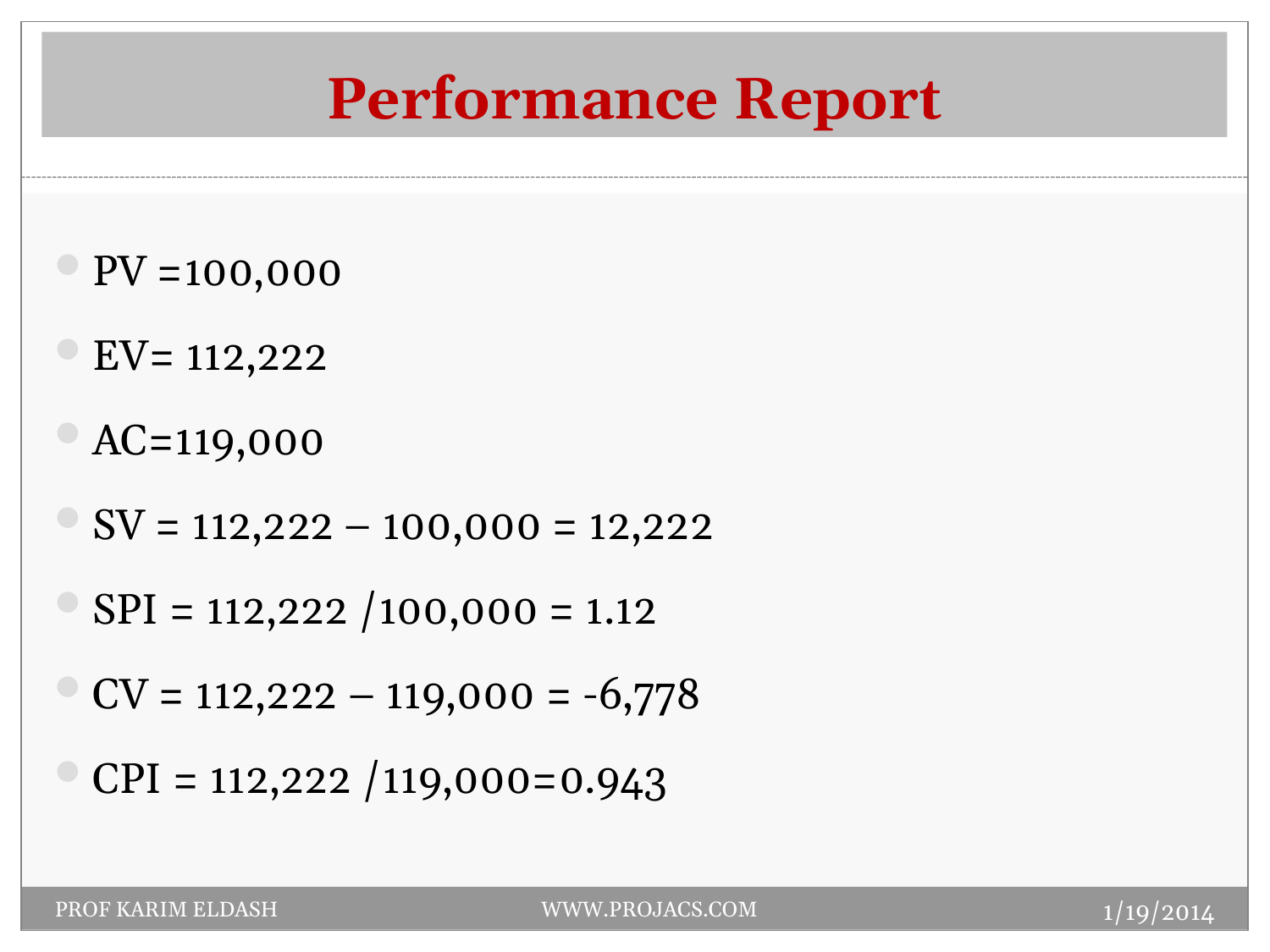

# Performance Report
PV =100,000
EV= 112,222
AC=119,000
SV = 112,222 – 100,000 = 12,222
SPI = 112,222 /100,000 = 1.12
CV = 112,222 – 119,000 = -6,778
CPI = 112,222 /119,000=0.943
1/19/2014
PROF KARIM ELDASH                                                    WWW.PROJACS.COM